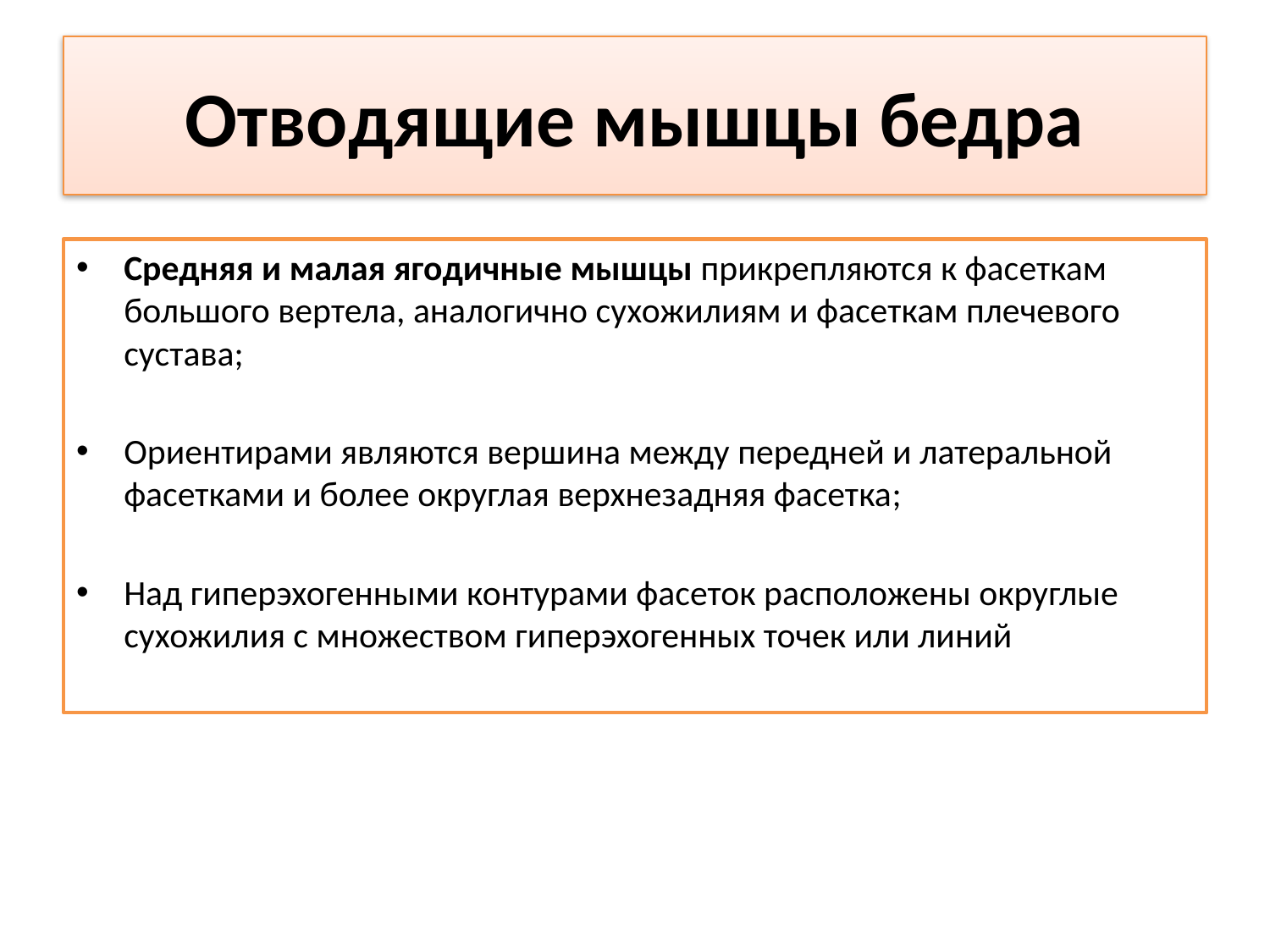

# Отводящие мышцы бедра
Средняя и малая ягодичные мышцы прикрепляются к фасеткам большого вертела, аналогично сухожилиям и фасеткам плечевого сустава;

Ориентирами являются вершина между передней и латеральной фасетками и более округлая верхнезадняя фасетка;

Над гиперэхогенными контурами фасеток расположены округлые сухожилия с множеством гиперэхогенных точек или линий